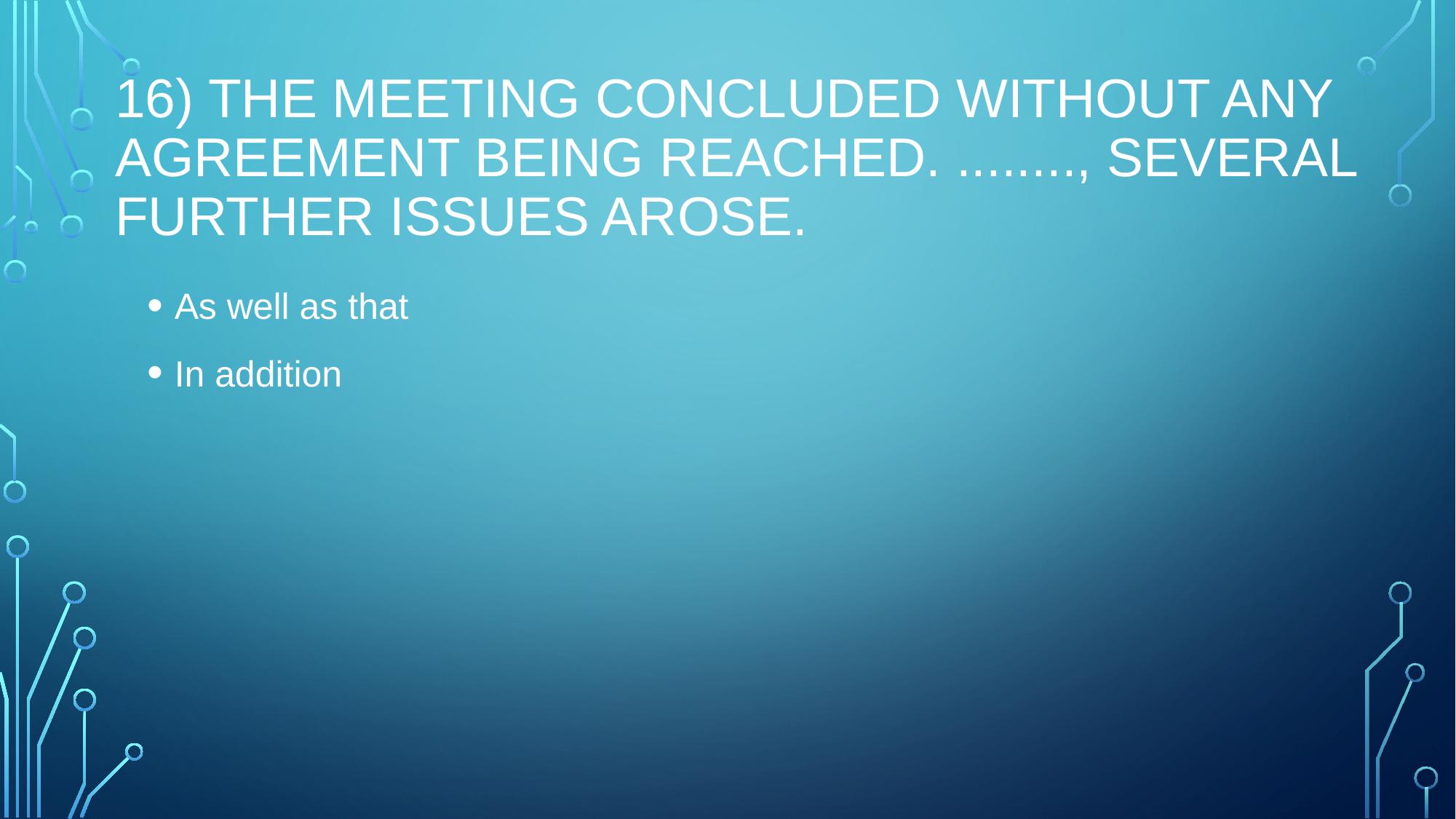

# 16) The meeting concluded without any agreement being reached. ........, several further issues arose.
As well as that
In addition